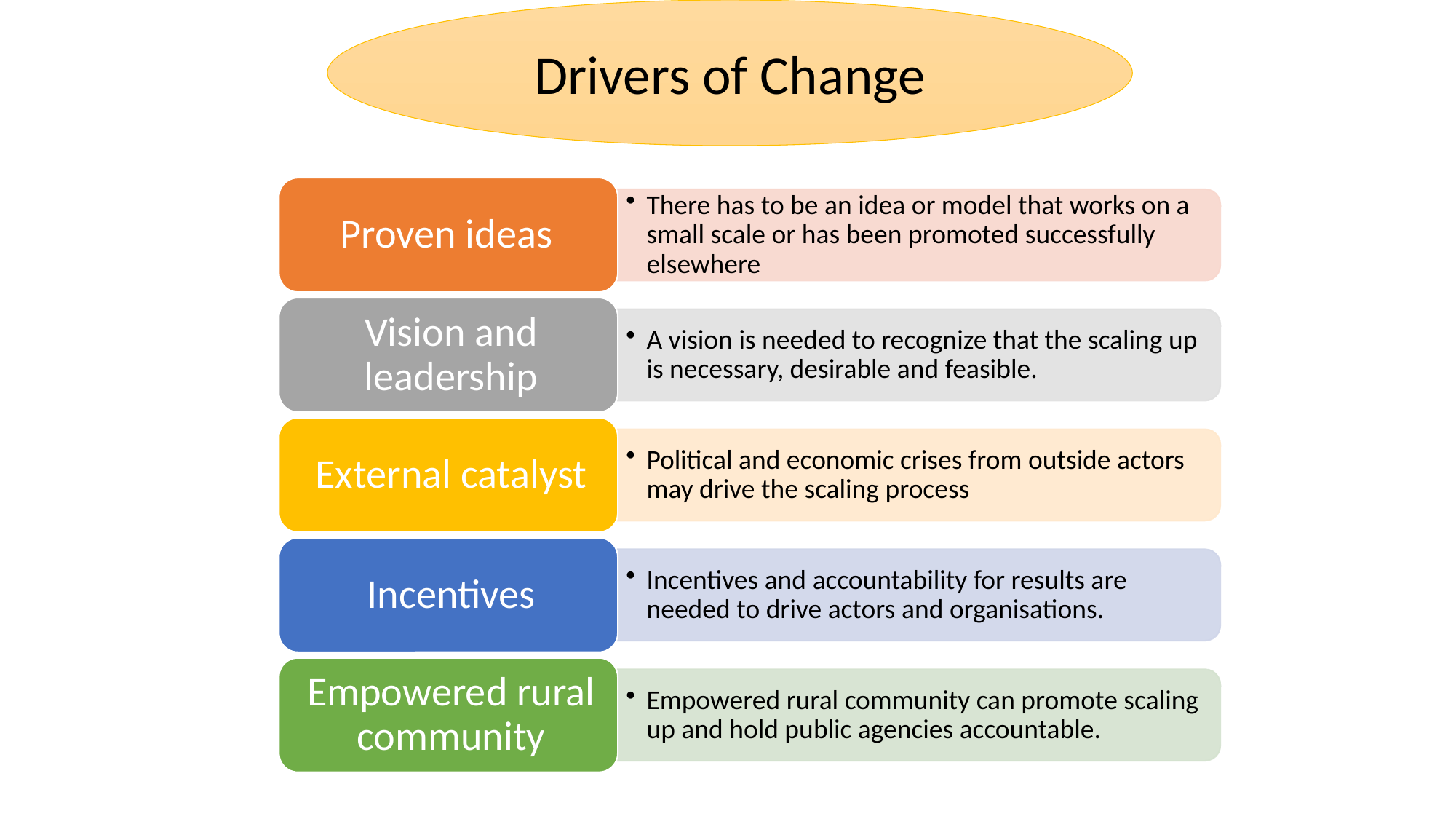

Drivers of Change
There has to be an idea or model that works on a small scale or has been promoted successfully elsewhere
Proven ideas
A vision is needed to recognize that the scaling up is necessary, desirable and feasible.
Vision and leadership
Political and economic crises from outside actors may drive the scaling process
External catalyst
Incentives and accountability for results are needed to drive actors and organisations.
Incentives
Empowered rural community can promote scaling up and hold public agencies accountable.
Empowered rural community